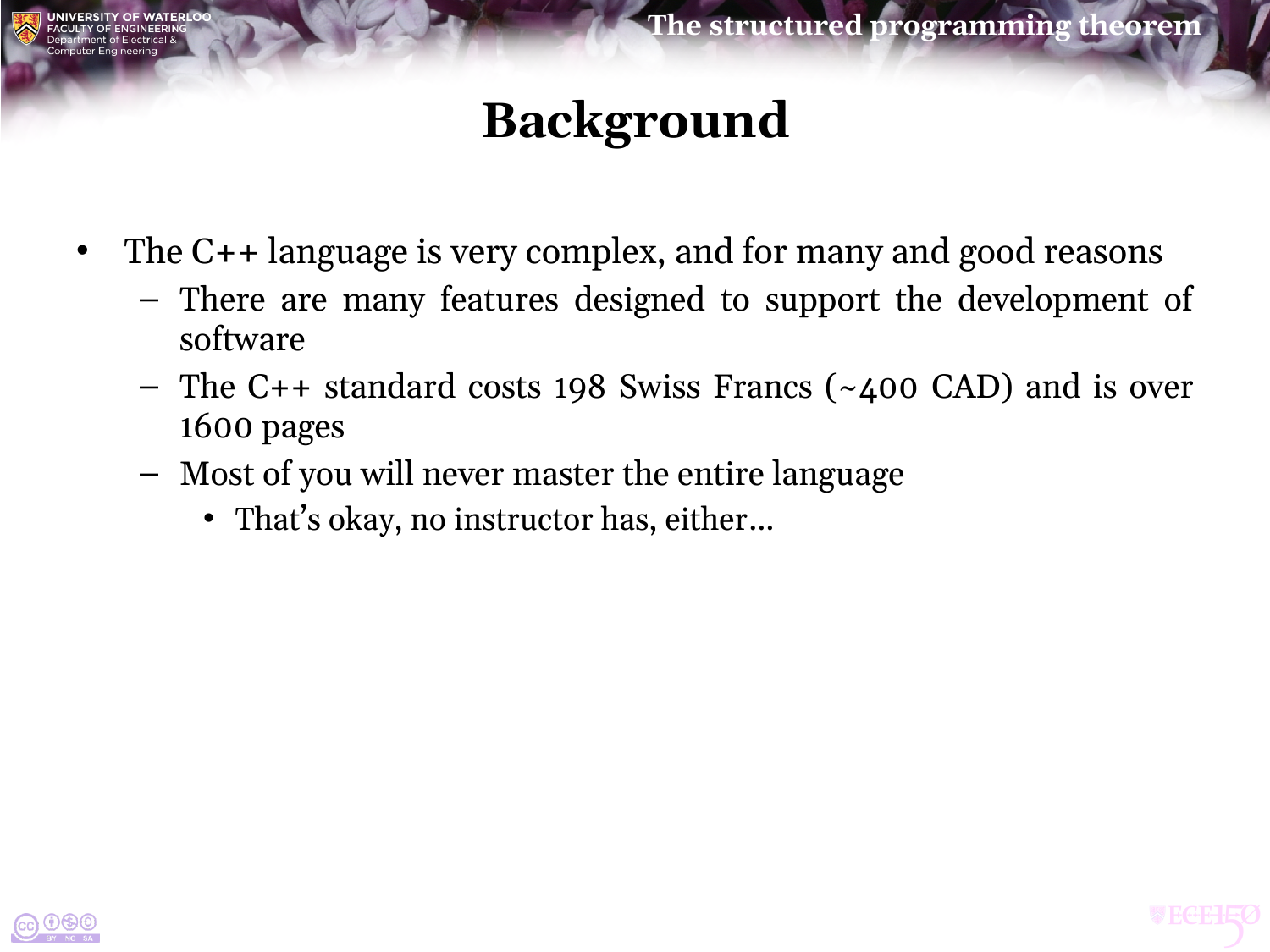

# Background
The C++ language is very complex, and for many and good reasons
There are many features designed to support the development of software
The C++ standard costs 198 Swiss Francs (~400 cad) and is over 1600 pages
Most of you will never master the entire language
That’s okay, no instructor has, either…